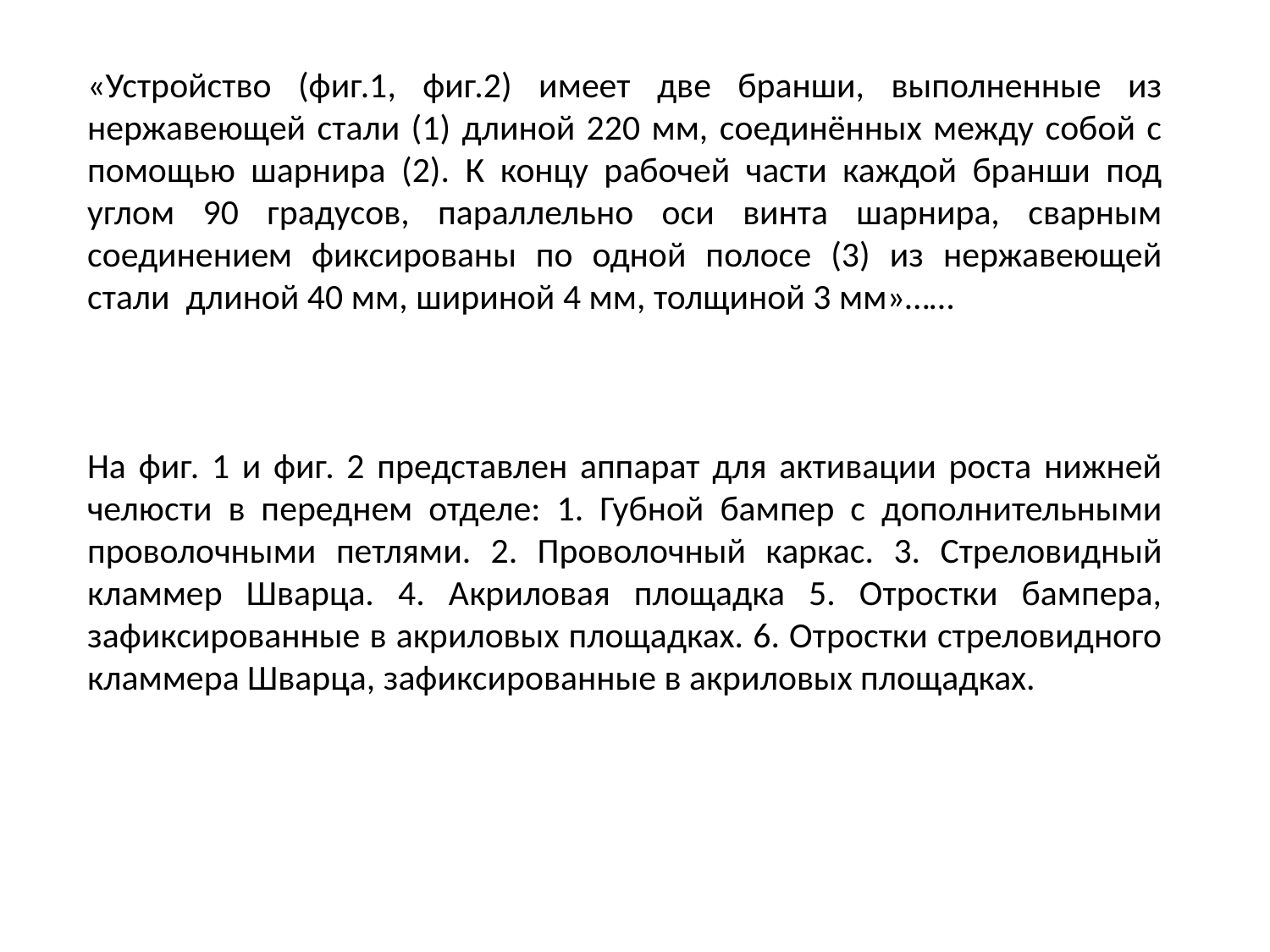

«Устройство (фиг.1, фиг.2) имеет две бранши, выполненные из нержавеющей стали (1) длиной 220 мм, соединённых между собой с помощью шарнира (2). К концу рабочей части каждой бранши под углом 90 градусов, параллельно оси винта шарнира, сварным соединением фиксированы по одной полосе (3) из нержавеющей стали  длиной 40 мм, шириной 4 мм, толщиной 3 мм»……

На фиг. 1 и фиг. 2 представлен аппарат для активации роста нижней челюсти в переднем отделе: 1. Губной бампер с дополнительными проволочными петлями. 2. Проволочный каркас. 3. Стреловидный кламмер Шварца. 4. Акриловая площадка 5. Отростки бампера, зафиксированные в акриловых площадках. 6. Отростки стреловидного кламмера Шварца, зафиксированные в акриловых площадках.